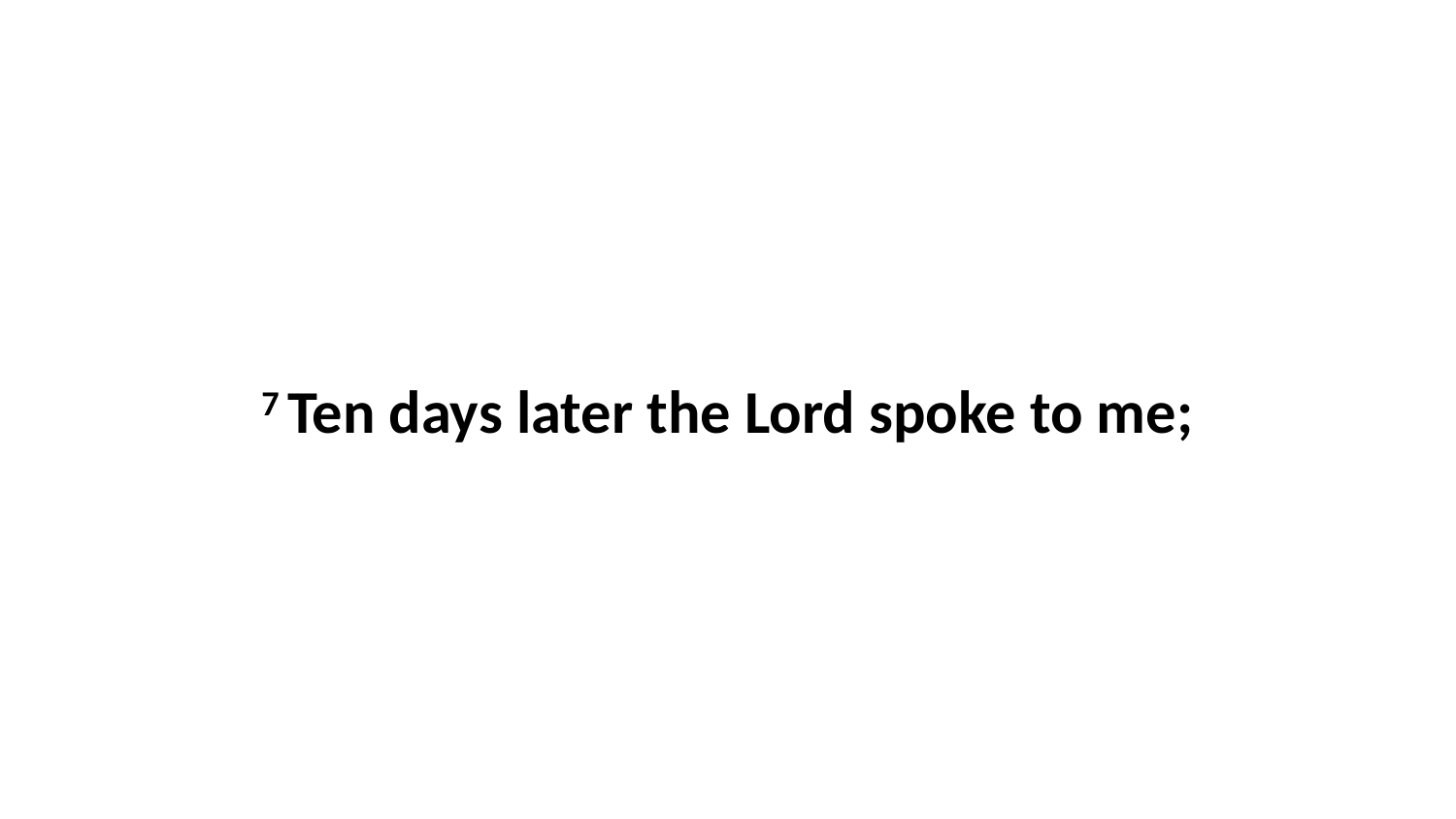

7 Ten days later the Lord spoke to me;